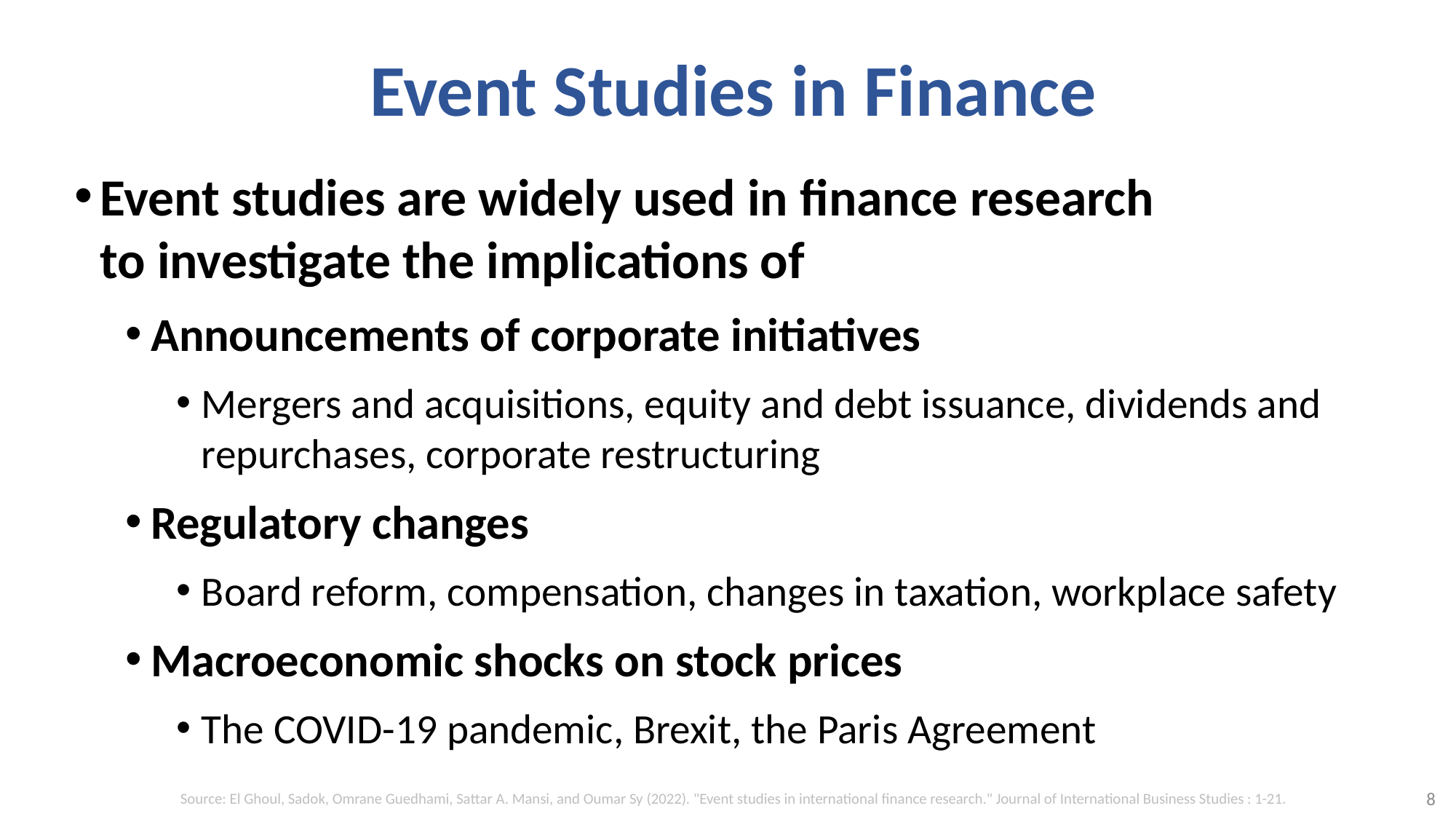

# Event Studies in Finance
Event studies are widely used in finance research
to investigate the implications of
Announcements of corporate initiatives
Mergers and acquisitions, equity and debt issuance, dividends and repurchases, corporate restructuring
Regulatory changes
Board reform, compensation, changes in taxation, workplace safety
Macroeconomic shocks on stock prices
The COVID-19 pandemic, Brexit, the Paris Agreement
Source: El Ghoul, Sadok, Omrane Guedhami, Sattar A. Mansi, and Oumar Sy (2022). "Event studies in international finance research." Journal of International Business Studies : 1-21.
8